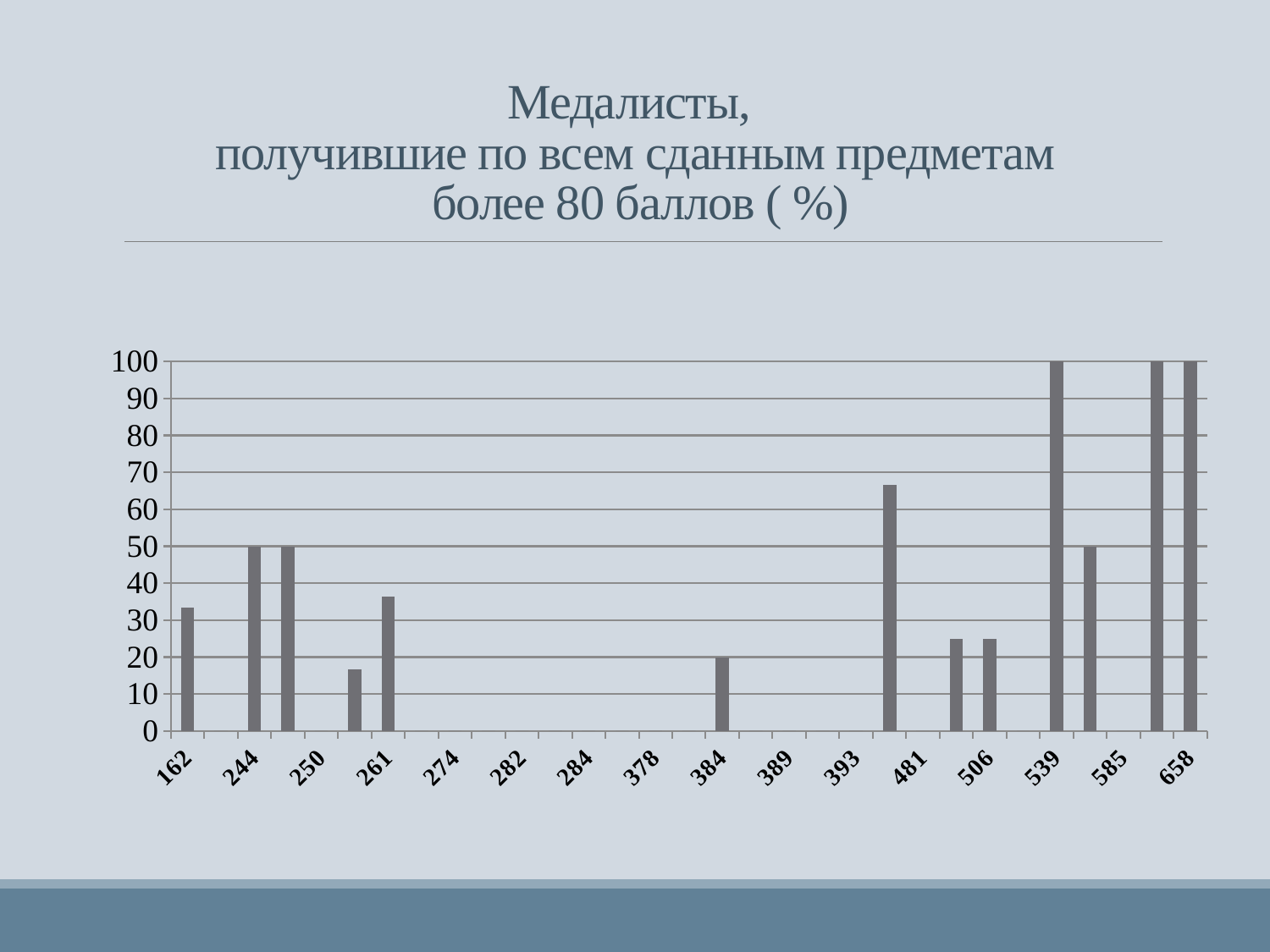

# Медалисты, получившие по всем сданным предметам более 80 баллов ( %)

### Chart

| Category | % |
|---|---|
| 162 | 33.33333333333333 |
| 221 | 0.0 |
| 244 | 50.0 |
| 249 | 50.0 |
| 250 | 0.0 |
| 254 | 16.666666666666664 |
| 261 | 36.36363636363637 |
| 264 | 0.0 |
| 274 | 0.0 |
| 277 | 0.0 |
| 282 | 0.0 |
| 283 | 0.0 |
| 284 | 0.0 |
| 377 | 0.0 |
| 378 | 0.0 |
| 386 | 0.0 |
| 384 | 20.0 |
| 387 | 0.0 |
| 389 | 0.0 |
| 392 | 0.0 |
| 393 | 0.0 |
| 397 | 66.66666666666666 |
| 481 | 0.0 |
| 504 | 25.0 |
| 506 | 25.0 |
| 538 | 0.0 |
| 539 | 100.0 |
| 551 | 50.0 |
| 585 | 0.0 |
| 654 | 100.0 |
| 658 | 100.0 |